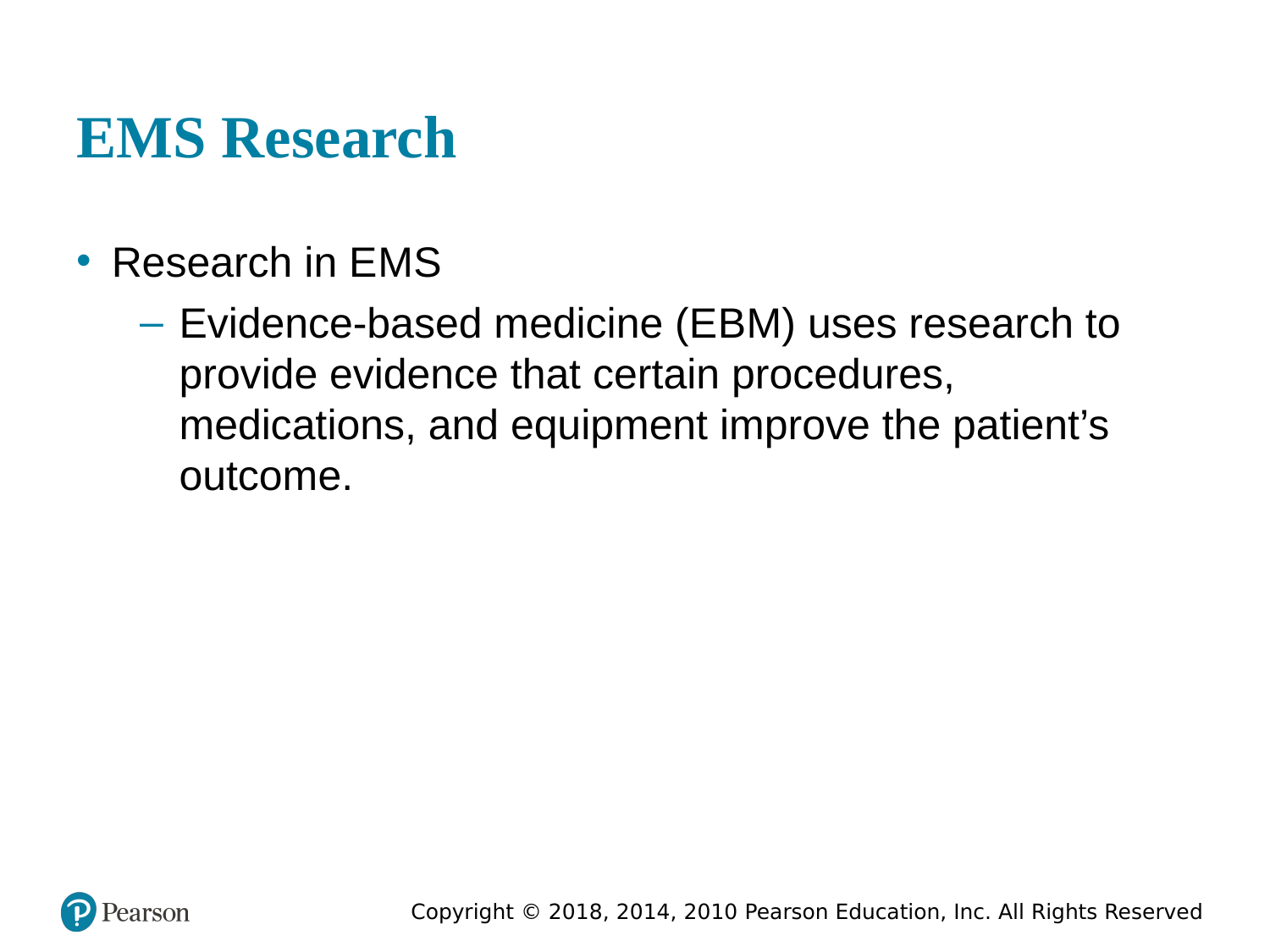

# E M S Research
Research in E M S
Evidence-based medicine (E B M) uses research to provide evidence that certain procedures, medications, and equipment improve the patient’s outcome.